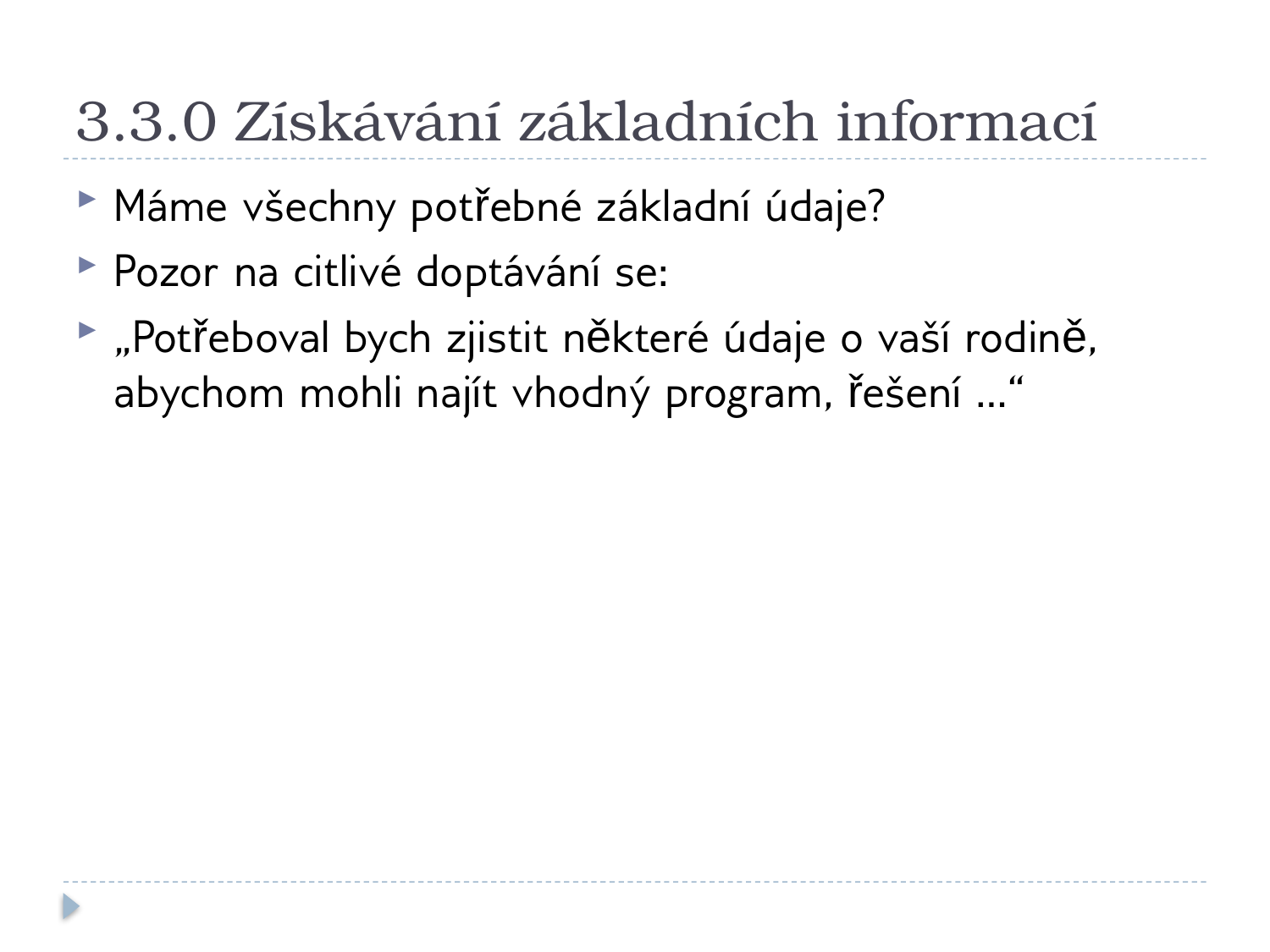

# 3.3.0 Získávání základních informací
Máme všechny potřebné základní údaje?
Pozor na citlivé doptávání se:
„Potřeboval bych zjistit některé údaje o vaší rodině, abychom mohli najít vhodný program, řešení …“